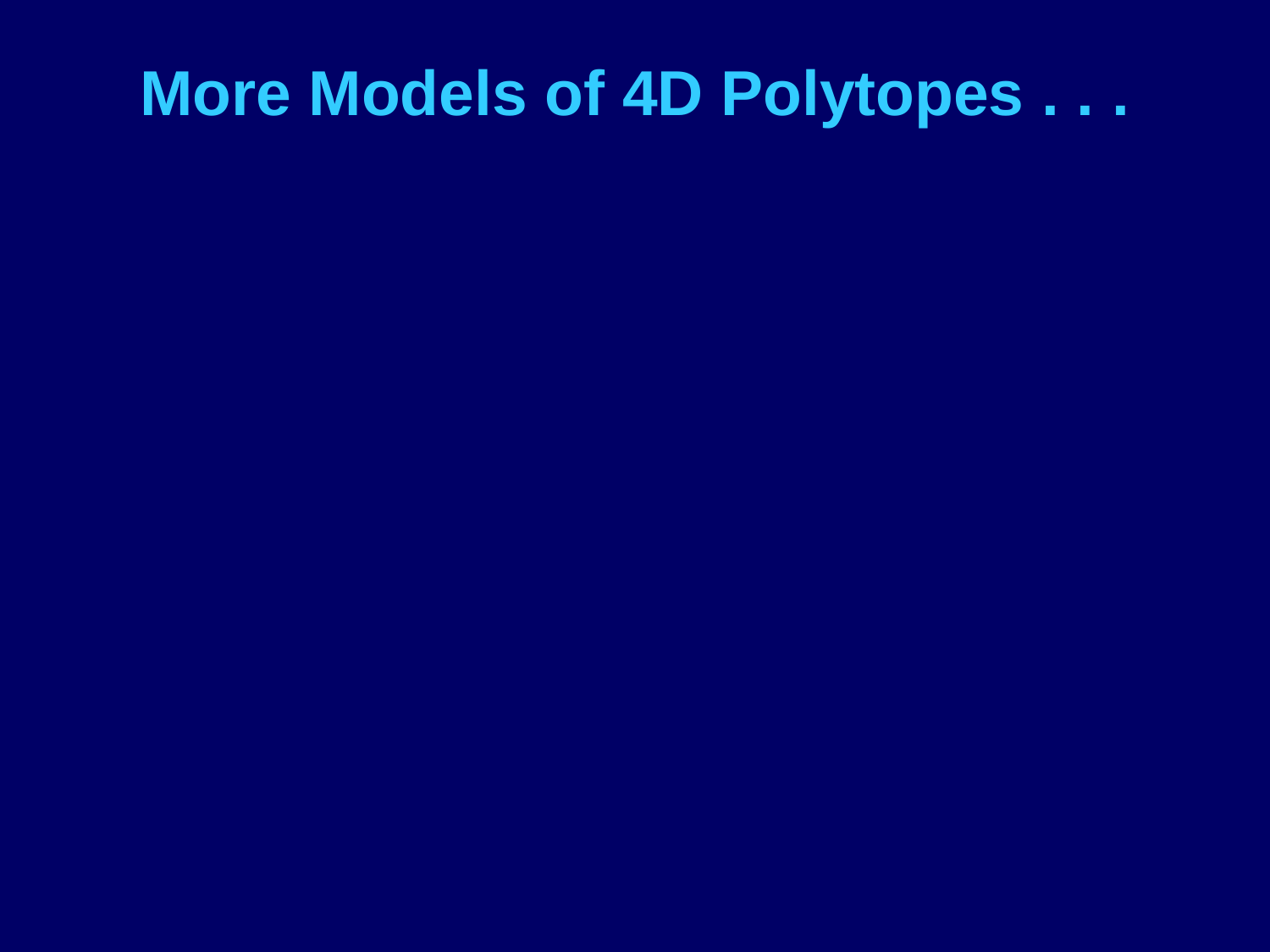

# More Models of 4D Polytopes . . .